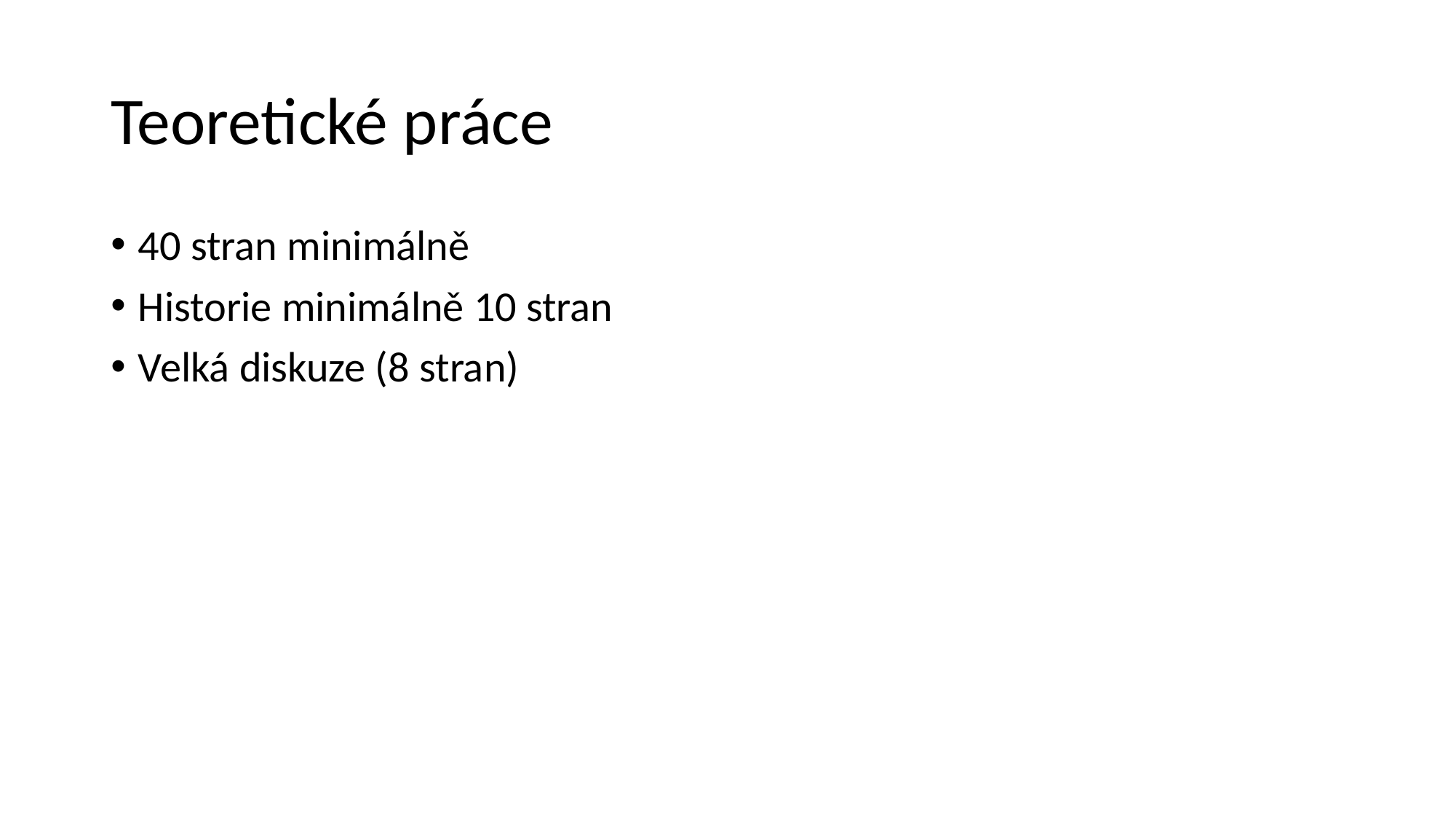

# Teoretické práce
40 stran minimálně
Historie minimálně 10 stran
Velká diskuze (8 stran)